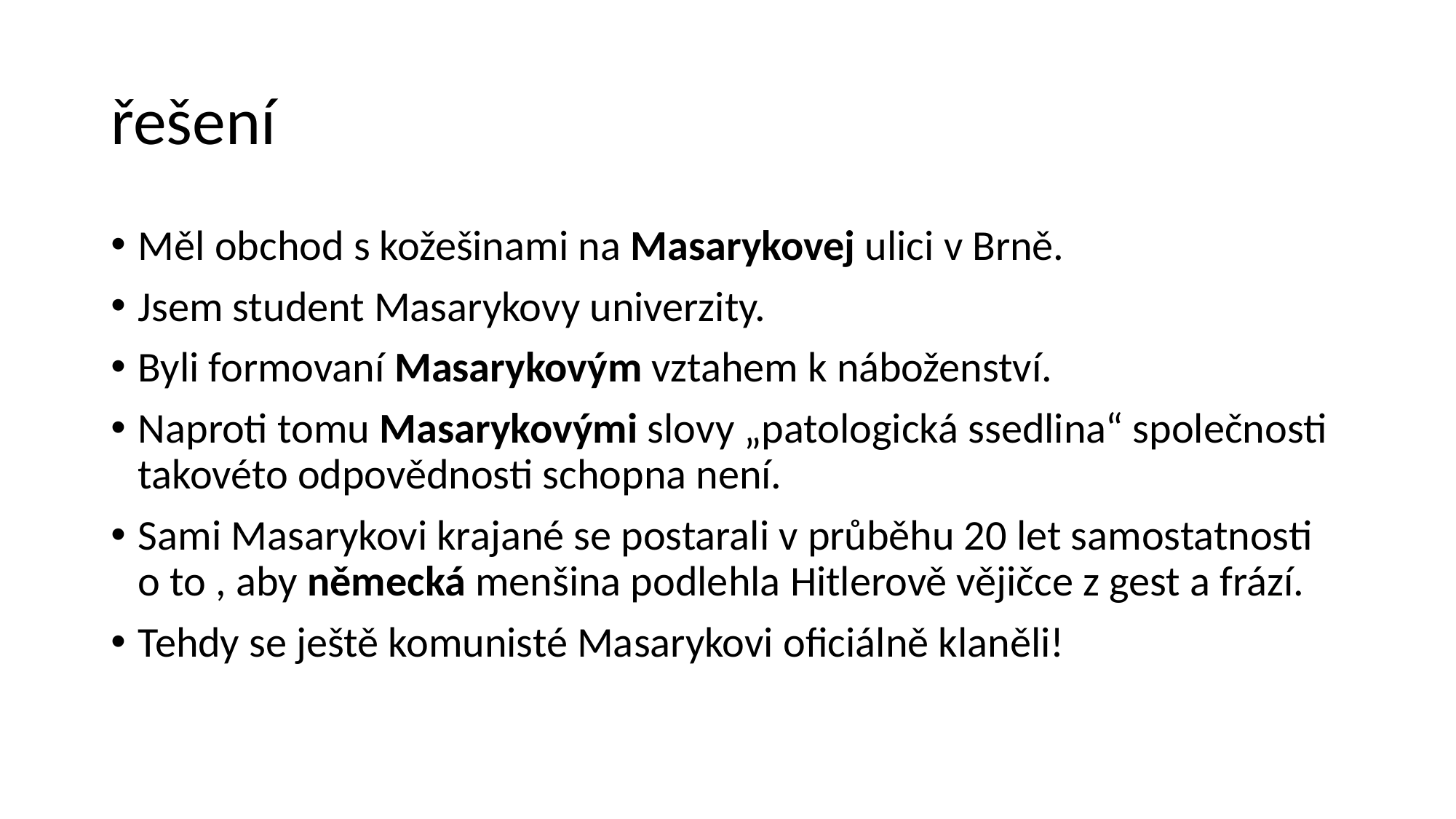

# řešení
Měl obchod s kožešinami na Masarykovej ulici v Brně.
Jsem student Masarykovy univerzity.
Byli formovaní Masarykovým vztahem k náboženství.
Naproti tomu Masarykovými slovy „patologická ssedlina“ společnosti takovéto odpovědnosti schopna není.
Sami Masarykovi krajané se postarali v průběhu 20 let samostatnosti o to , aby německá menšina podlehla Hitlerově vějičce z gest a frází.
Tehdy se ještě komunisté Masarykovi oficiálně klaněli!